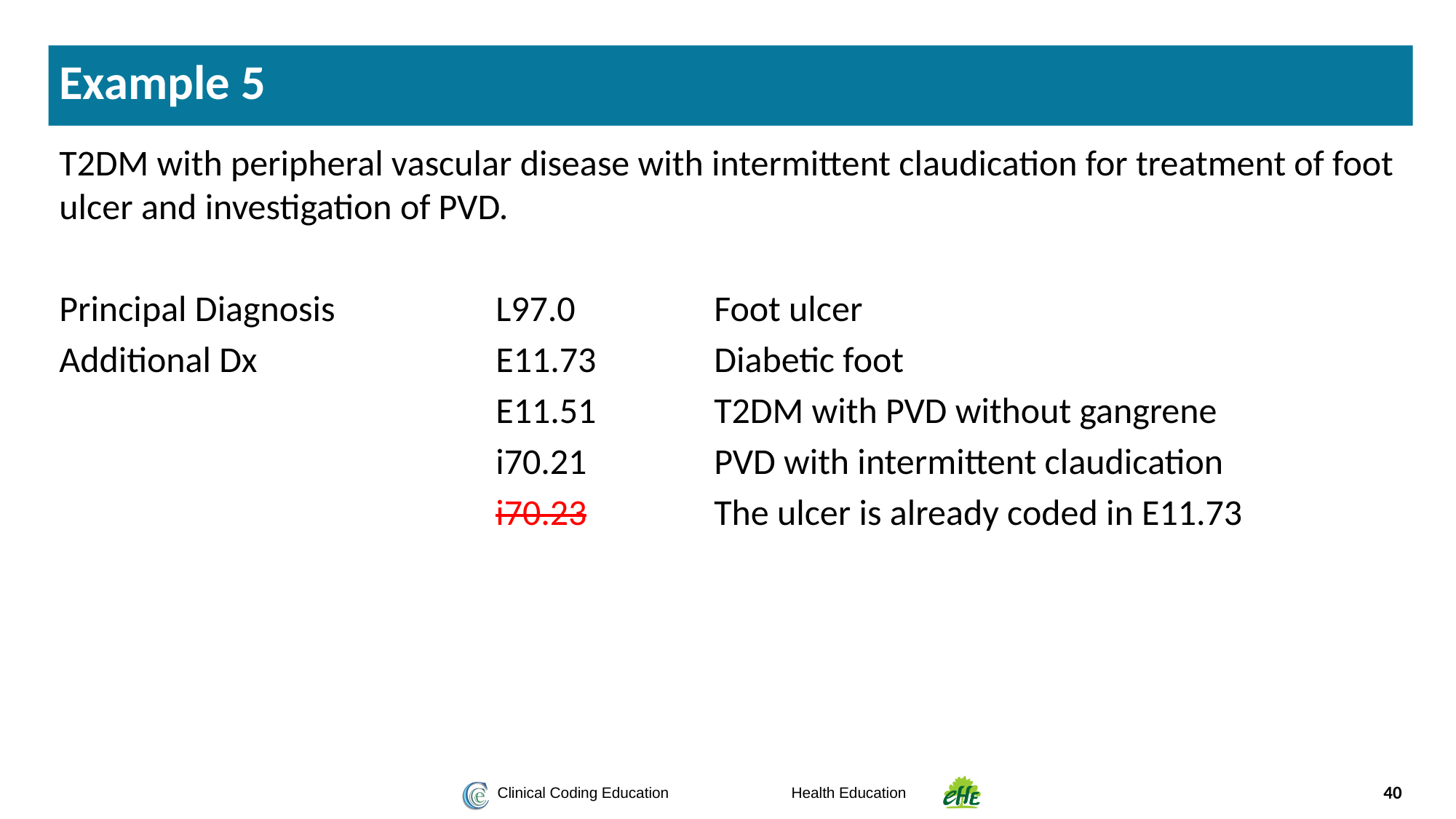

Example 5
T2DM with peripheral vascular disease with intermittent claudication for treatment of foot ulcer and investigation of PVD.

Principal Diagnosis		L97.0		Foot ulcer
Additional Dx			E11.73		Diabetic foot
				E11.51		T2DM with PVD without gangrene
				i70.21		PVD with intermittent claudication
				i70.23		The ulcer is already coded in E11.73

40